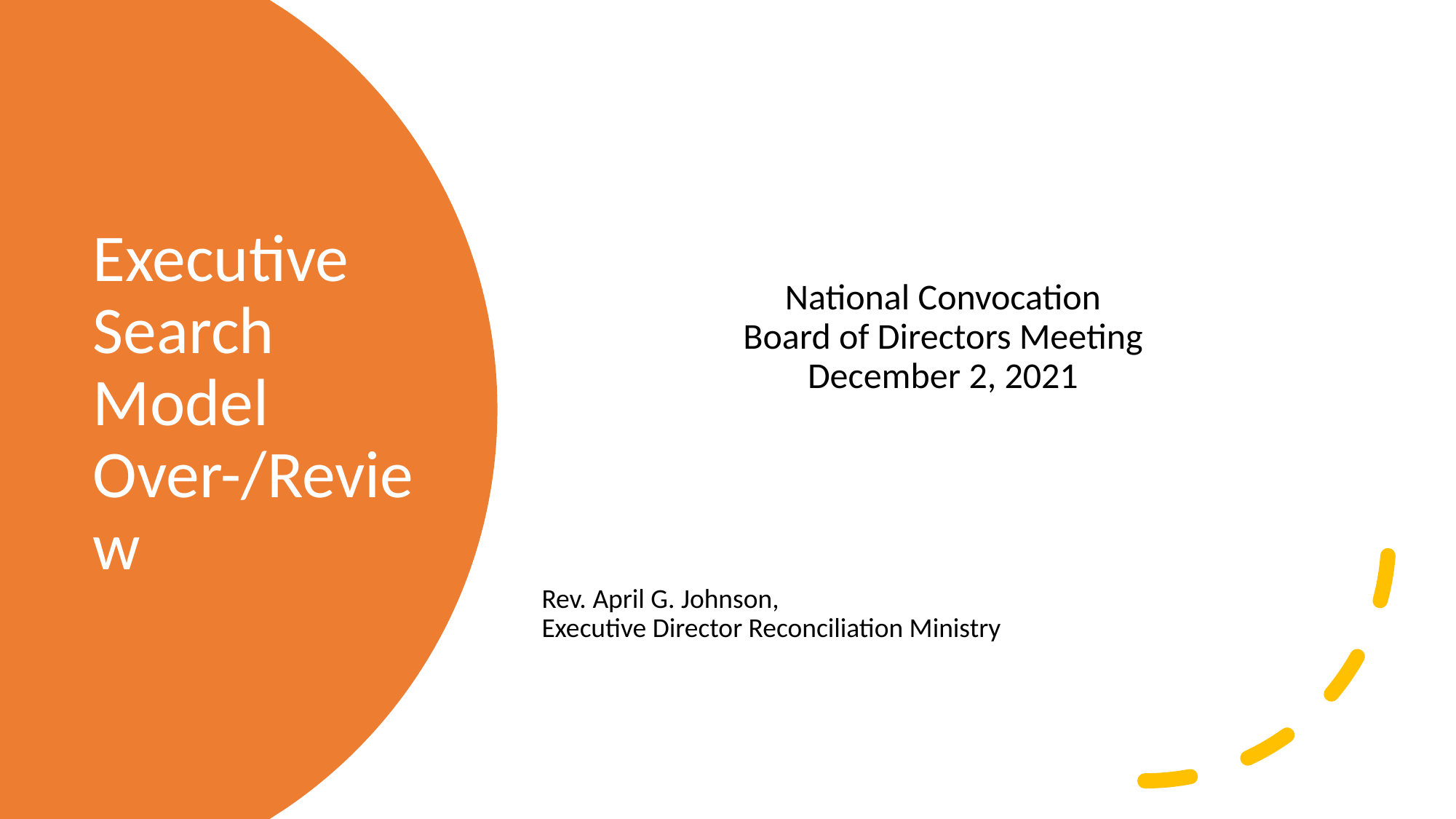

National Convocation
Board of Directors Meeting
December 2, 2021

Rev. April G. Johnson,
Executive Director Reconciliation Ministry
# Executive Search Model Over-/Review